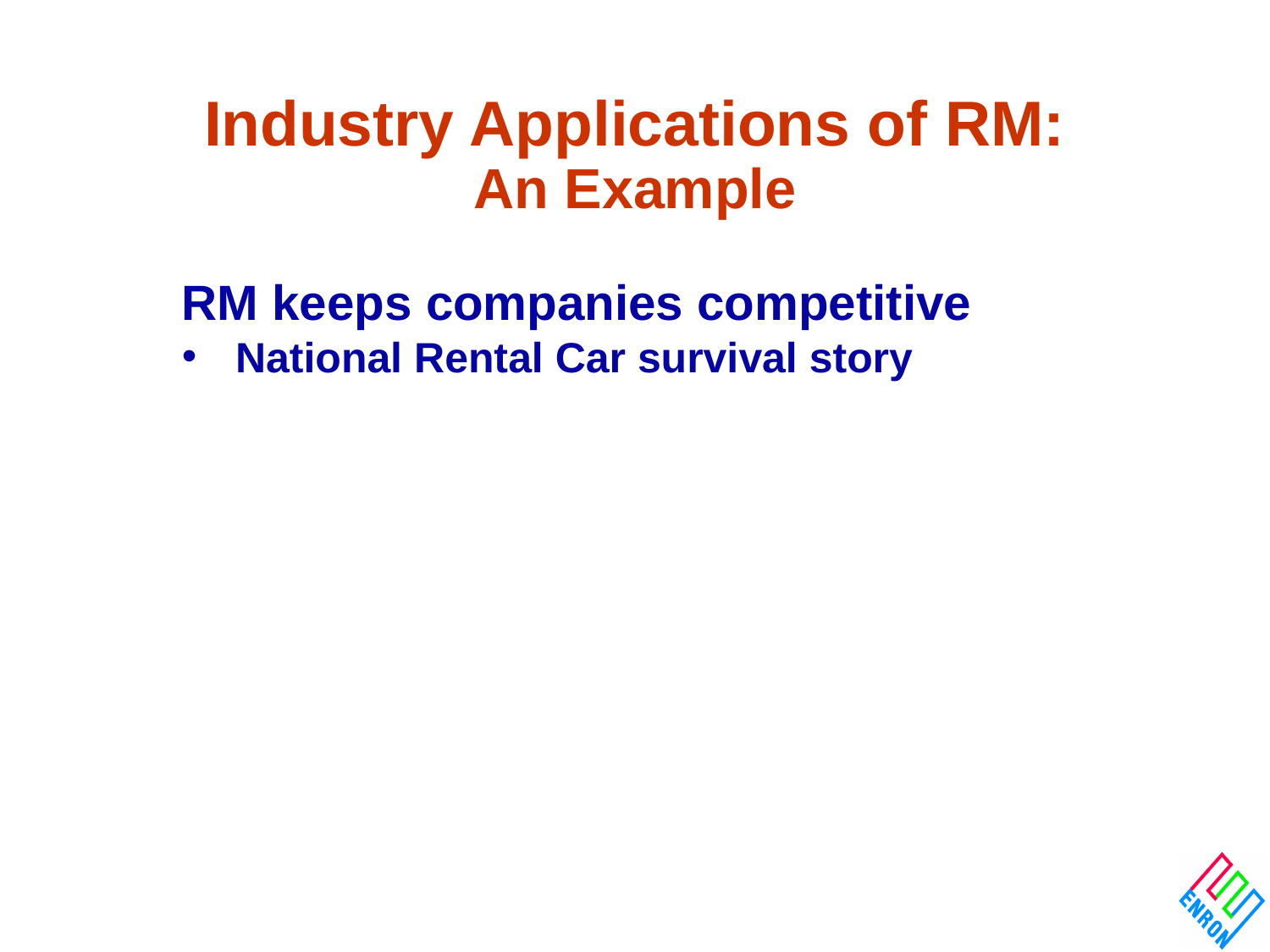

# Industry Applications of RM: An Example
RM keeps companies competitive
  National Rental Car survival story
Omicron Options
10